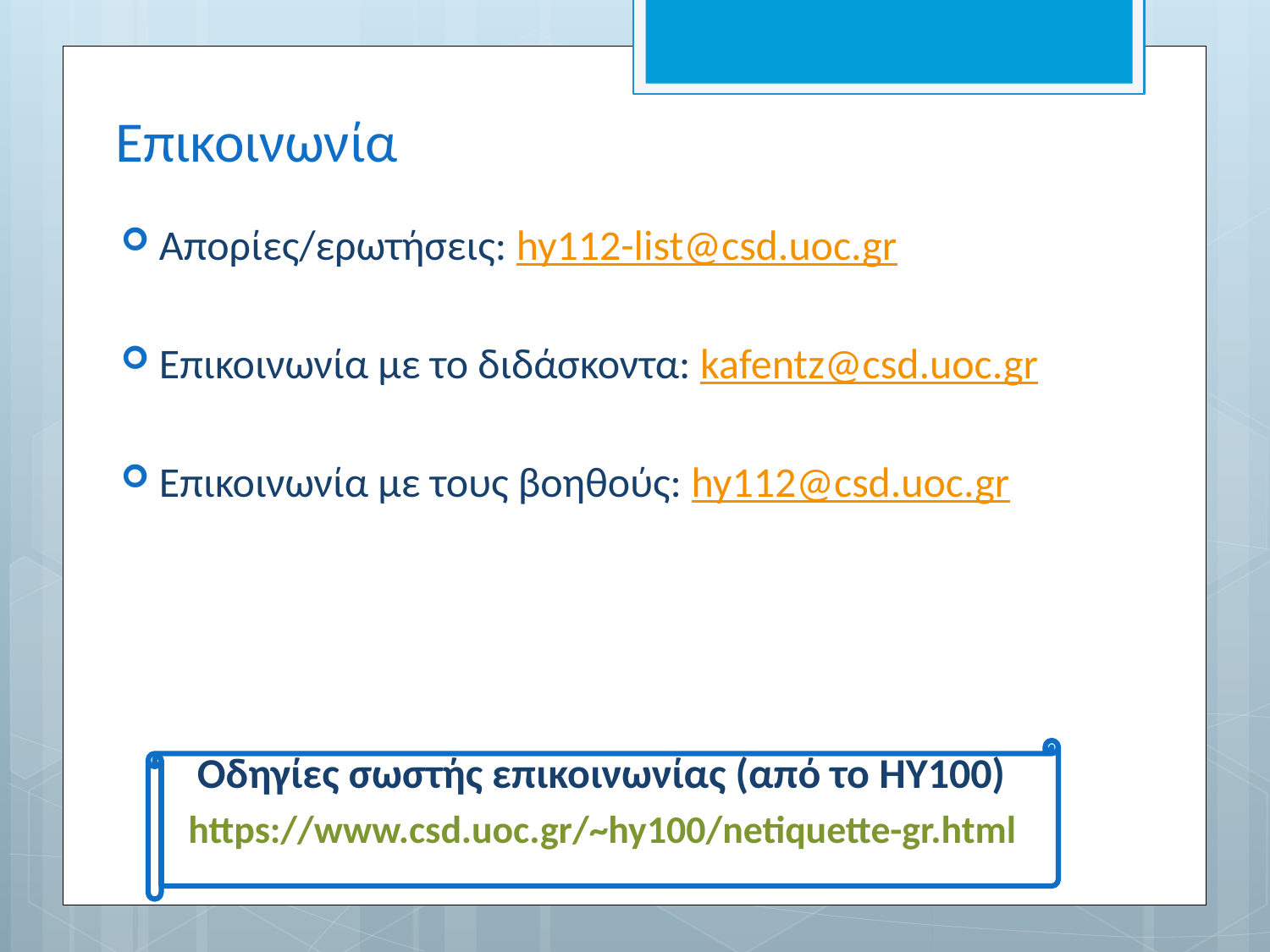

# Επικοινωνία

Απορίες/ερωτήσεις: hy112-list@csd.uoc.gr

Επικοινωνία με το διδάσκοντα: kafentz@csd.uoc.gr

Επικοινωνία με τους βοηθούς: hy112@csd.uoc.gr

        Οδηγίες σωστής επικοινωνίας (από το ΗΥ100)
   https://www.csd.uoc.gr/~hy100/netiquette-gr.html